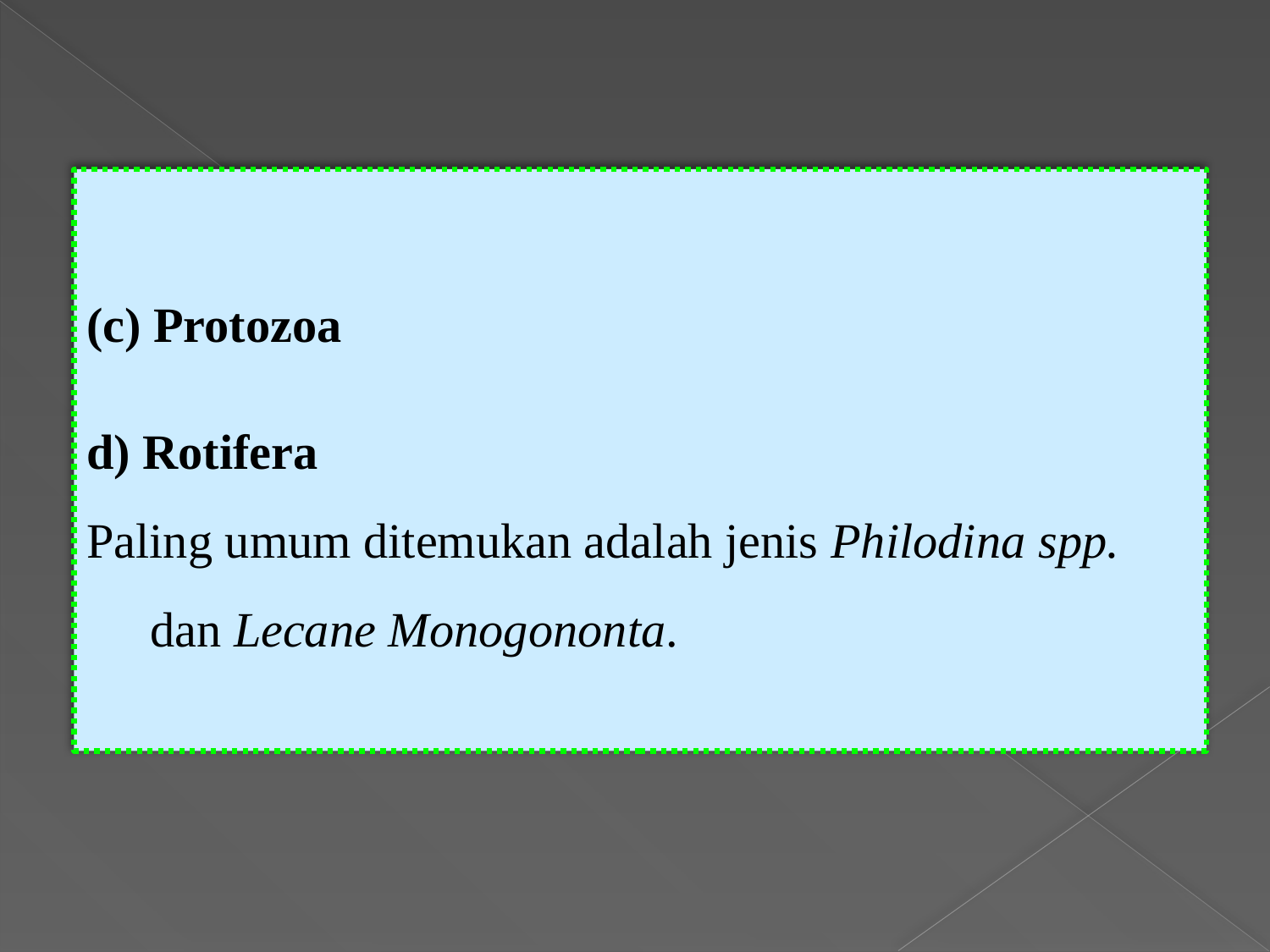

(c) Protozoa

d) Rotifera
Paling umum ditemukan adalah jenis Philodina spp. dan Lecane Monogononta.